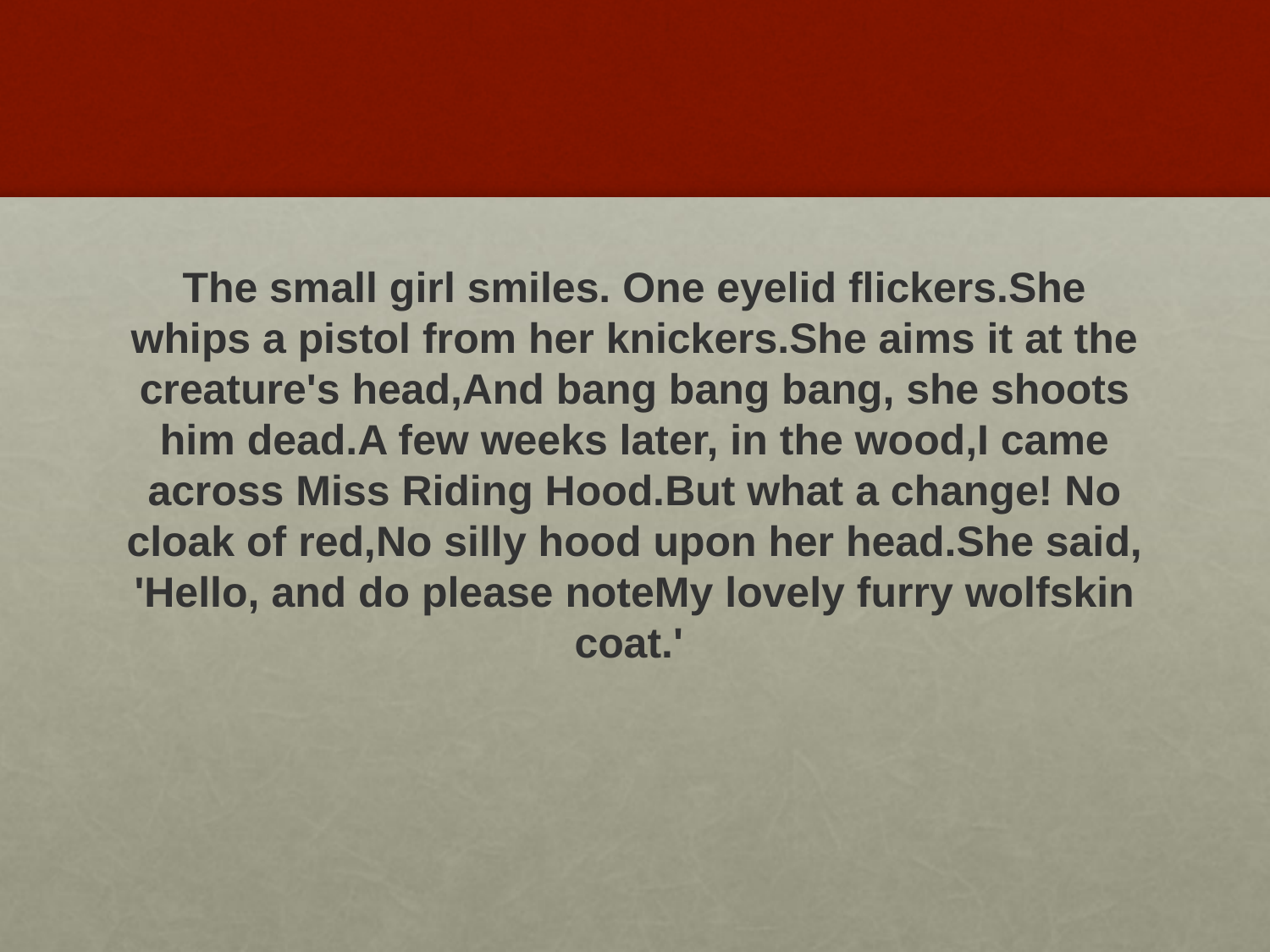

The small girl smiles. One eyelid flickers. She whips a pistol from her knickers. She aims it at the creature's head, And bang bang bang, she shoots him dead.  A few weeks later, in the wood, I came across Miss Riding Hood. But what a change! No cloak of red, No silly hood upon her head. She said, 'Hello, and do please note My lovely furry wolfskin coat.'